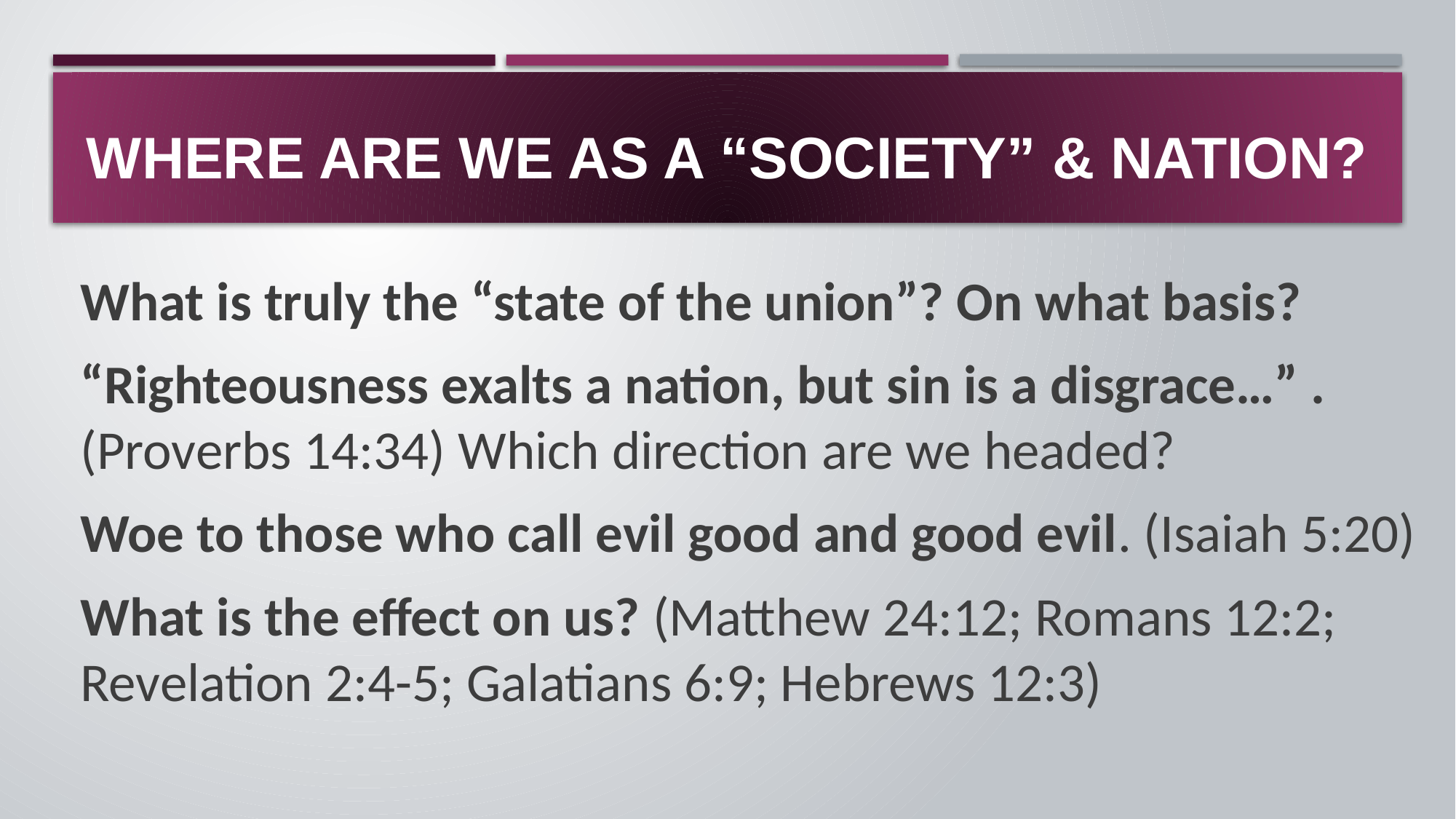

# Where are we as a “Society” & nation?
What is truly the “state of the union”? On what basis?
“Righteousness exalts a nation, but sin is a disgrace…” . (Proverbs 14:34) Which direction are we headed?
Woe to those who call evil good and good evil. (Isaiah 5:20)
What is the effect on us? (Matthew 24:12; Romans 12:2; Revelation 2:4-5; Galatians 6:9; Hebrews 12:3)